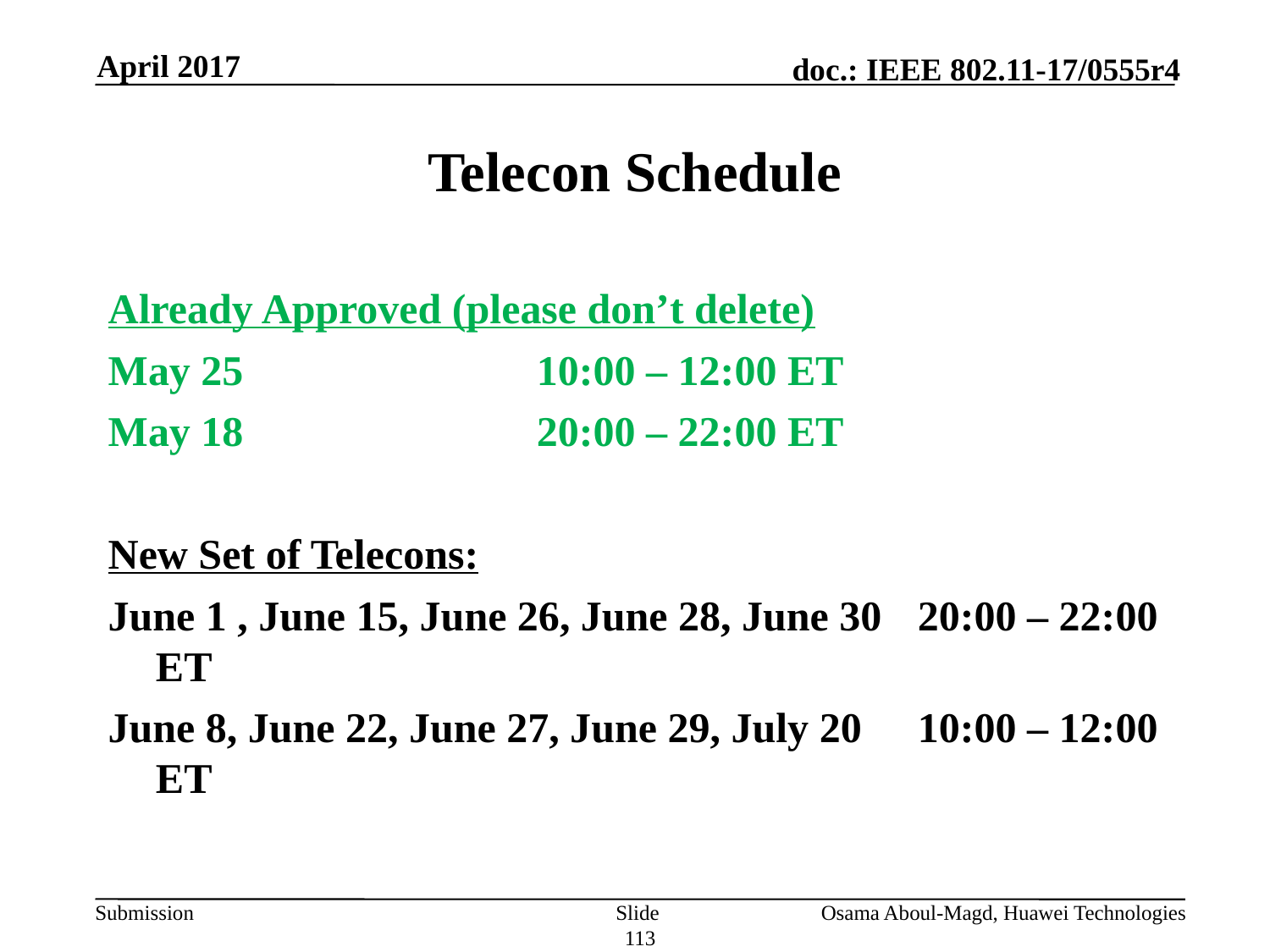

April 2017
# Telecon Schedule
Already Approved (please don’t delete)
May 25			10:00 – 12:00 ET
May 18			20:00 – 22:00 ET

New Set of Telecons:
June 1 , June 15, June 26, June 28, June 30 	20:00 – 22:00 ET
June 8, June 22, June 27, June 29, July 20	10:00 – 12:00 ET

Slide 113
Osama Aboul-Magd, Huawei Technologies